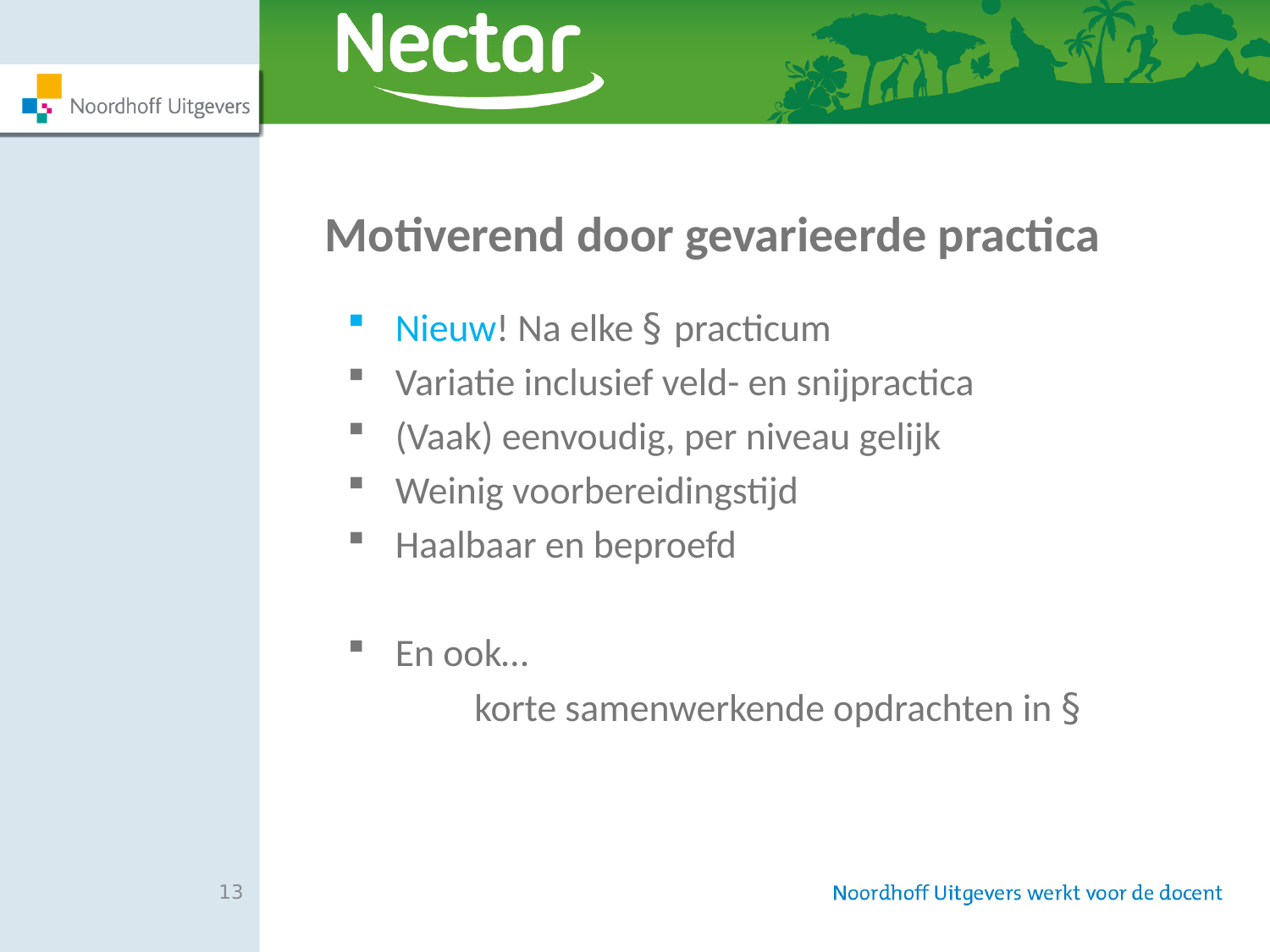

Motiverend door gevarieerde practica
Nieuw! Na elke § practicum
Variatie inclusief veld- en snijpractica
(Vaak) eenvoudig, per niveau gelijk
Weinig voorbereidingstijd
Haalbaar en beproefd

En ook…
	korte samenwerkende opdrachten in §
13